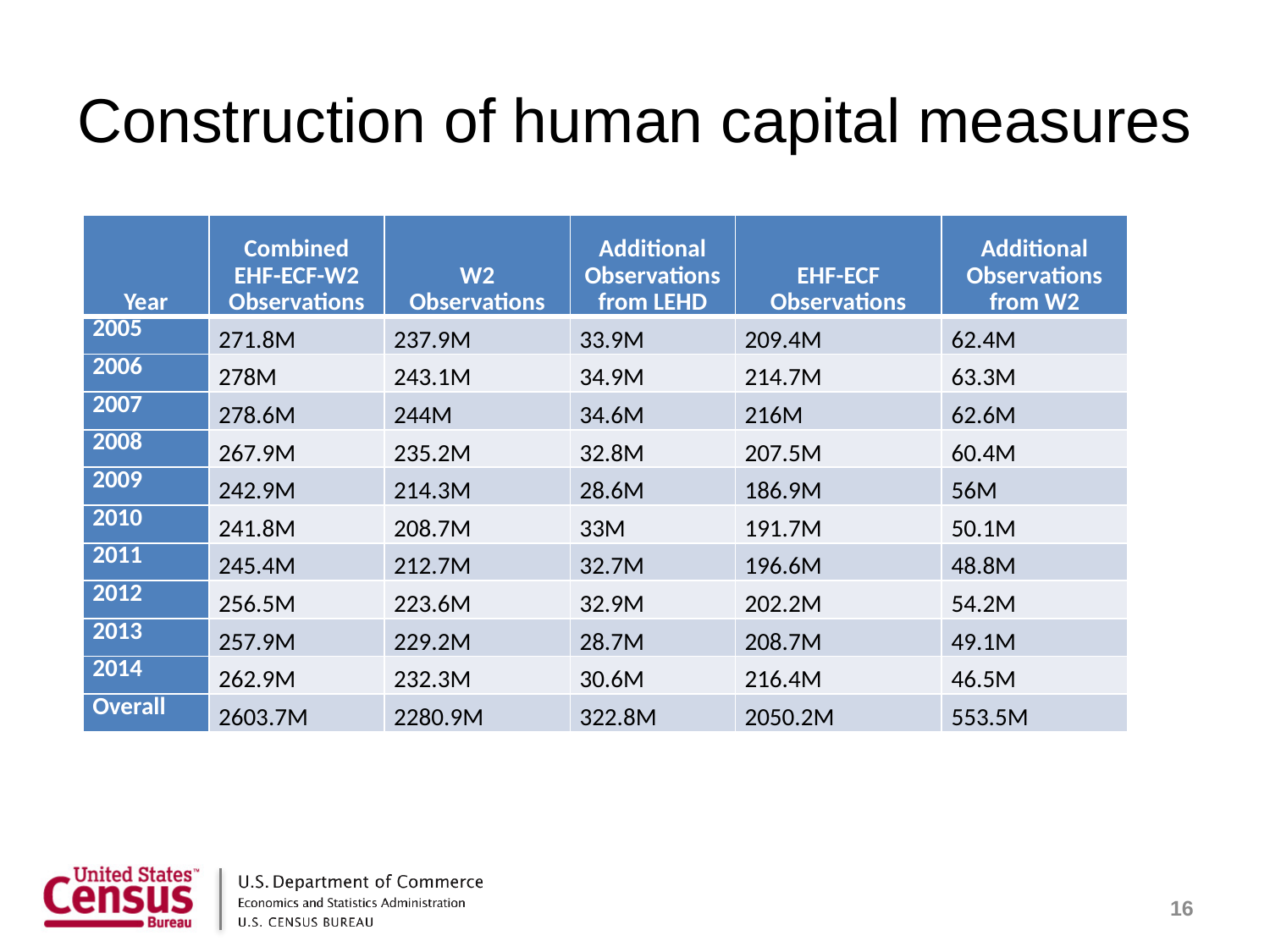

# Construction of human capital measures
| Year | Combined EHF-ECF-W2 Observations | W2 Observations | Additional Observations from LEHD | EHF-ECF Observations | Additional Observations from W2 |
| --- | --- | --- | --- | --- | --- |
| 2005 | 271.8M | 237.9M | 33.9M | 209.4M | 62.4M |
| 2006 | 278M | 243.1M | 34.9M | 214.7M | 63.3M |
| 2007 | 278.6M | 244M | 34.6M | 216M | 62.6M |
| 2008 | 267.9M | 235.2M | 32.8M | 207.5M | 60.4M |
| 2009 | 242.9M | 214.3M | 28.6M | 186.9M | 56M |
| 2010 | 241.8M | 208.7M | 33M | 191.7M | 50.1M |
| 2011 | 245.4M | 212.7M | 32.7M | 196.6M | 48.8M |
| 2012 | 256.5M | 223.6M | 32.9M | 202.2M | 54.2M |
| 2013 | 257.9M | 229.2M | 28.7M | 208.7M | 49.1M |
| 2014 | 262.9M | 232.3M | 30.6M | 216.4M | 46.5M |
| Overall | 2603.7M | 2280.9M | 322.8M | 2050.2M | 553.5M |
16